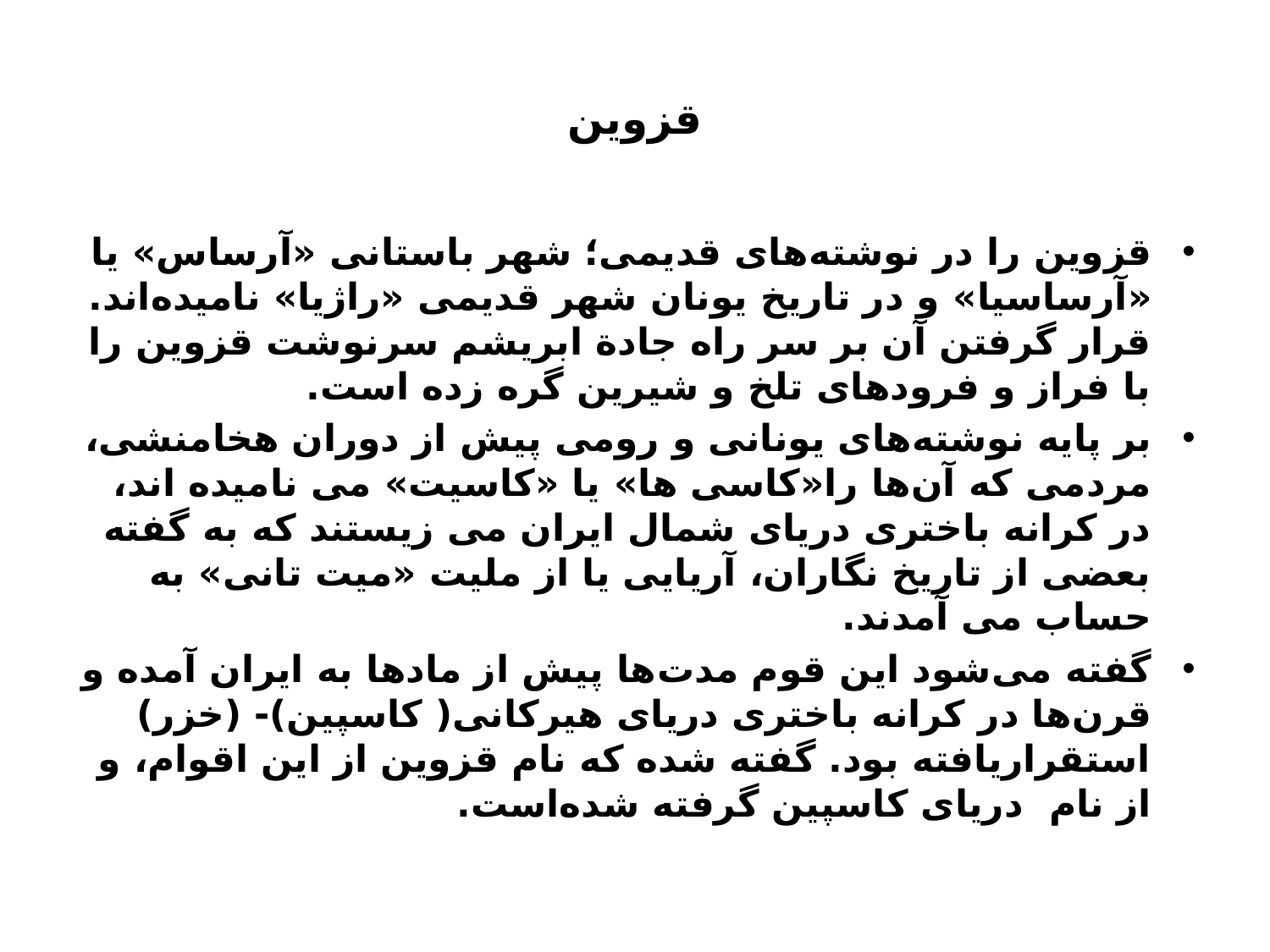

# قزوین
قزوین را در نوشته‌های قدیمی؛ شهر باستانی «آرساس» یا «آرساسیا» و در تاریخ یونان شهر قدیمی «راژیا» نامیده‌اند. قرار گرفتن آن بر سر راه جادة ابریشم سرنوشت قزوین را با فراز و فرودهای تلخ و شیرین گره زده است.
بر پایه نوشته‌های یونانی و رومی پیش از دوران هخامنشی، مردمی که آن‌ها را«کاسی ها» یا «کاسیت» می نامیده اند، در کرانه باختری دریای شمال ایران می زیستند که به گفته بعضی از تاریخ نگاران، آریایی یا از ملیت «میت تانی» به حساب می آمدند.
گفته می‌شود این قوم مدت‌ها پیش از مادها به ایران آمده و قرن‌ها در کرانه باختری دریای هیرکانی( کاسپین)- (خزر) استقراریافته بود. گفته شده که نام قزوین از این اقوام، و از نام  دریای کاسپین گرفته شده‌است.